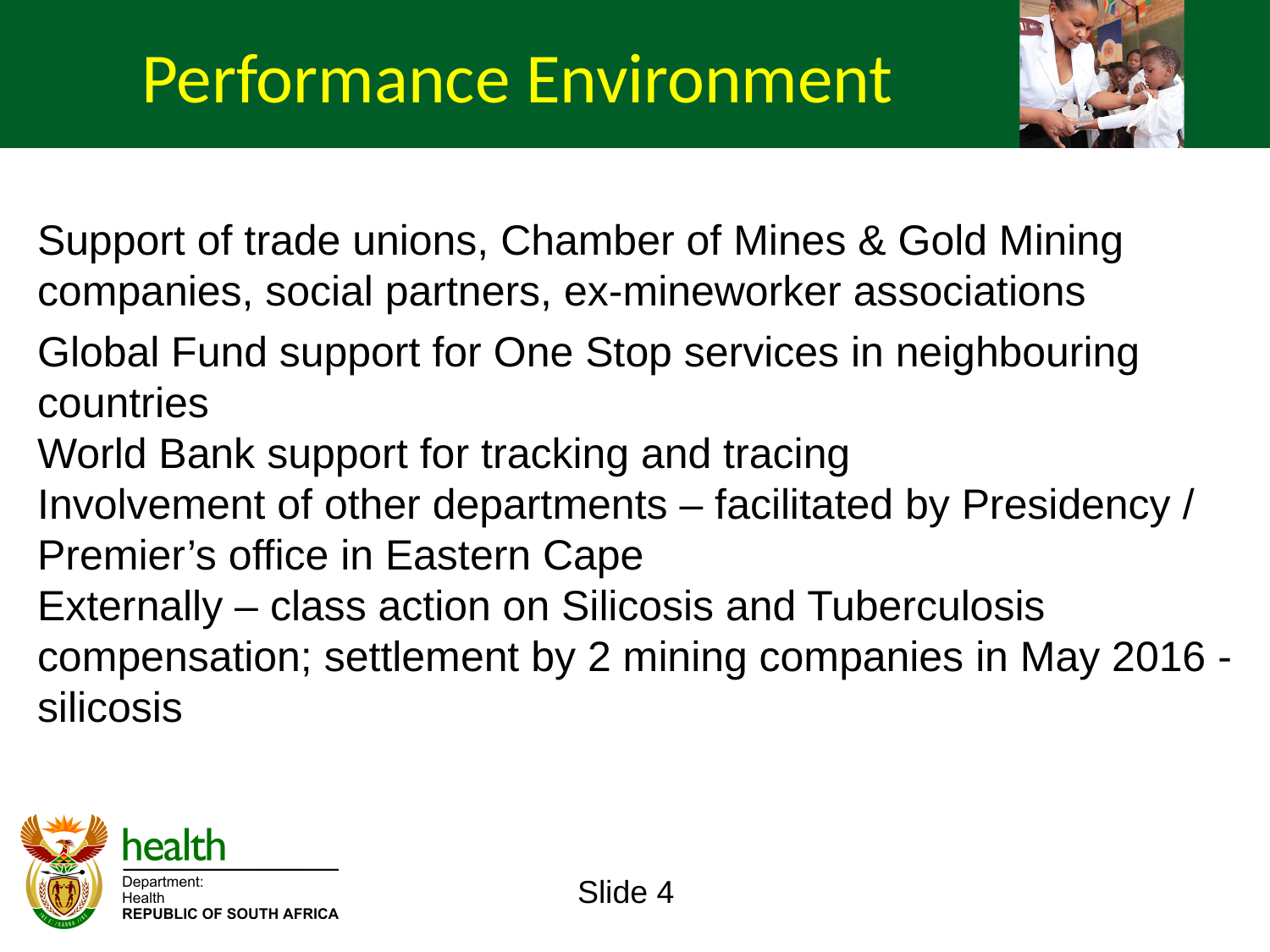

Performance Environment
Support of trade unions, Chamber of Mines & Gold Mining companies, social partners, ex-mineworker associations
Global Fund support for One Stop services in neighbouring countries
World Bank support for tracking and tracing
Involvement of other departments – facilitated by Presidency / Premier’s office in Eastern Cape
Externally – class action on Silicosis and Tuberculosis compensation; settlement by 2 mining companies in May 2016 - silicosis